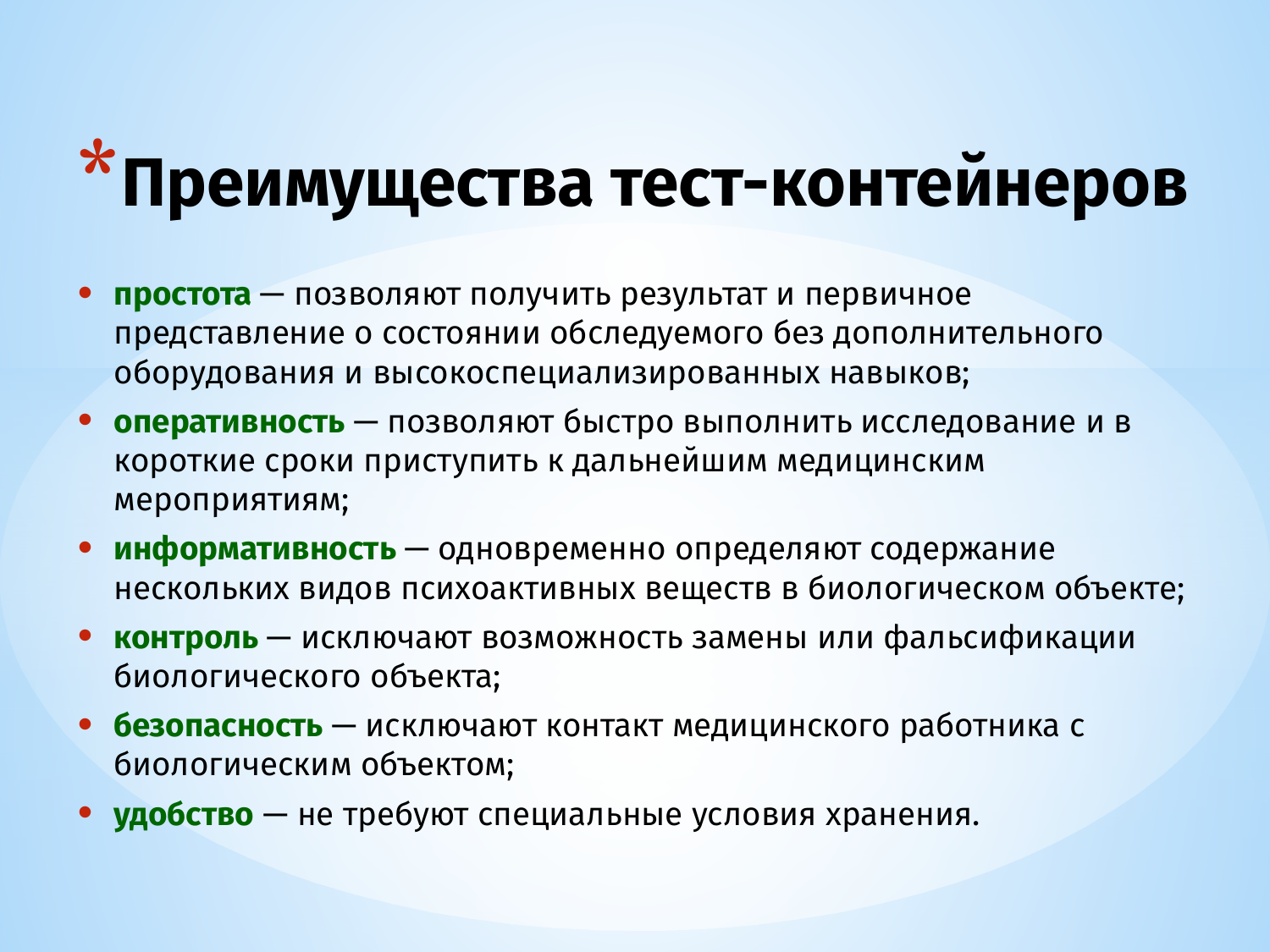

# Преимущества тест-контейнеров

простота — позволяют получить результат и первичное представление о состоянии обследуемого без дополнительного оборудования и высокоспециализированных навыков;
оперативность — позволяют быстро выполнить исследование и в короткие сроки приступить к дальнейшим медицинским мероприятиям;
информативность — одновременно определяют содержание нескольких видов психоактивных веществ в биологическом объекте;
контроль — исключают возможность замены или фальсификации биологического объекта;
безопасность — исключают контакт медицинского работника с биологическим объектом;
удобство — не требуют специальные условия хранения.